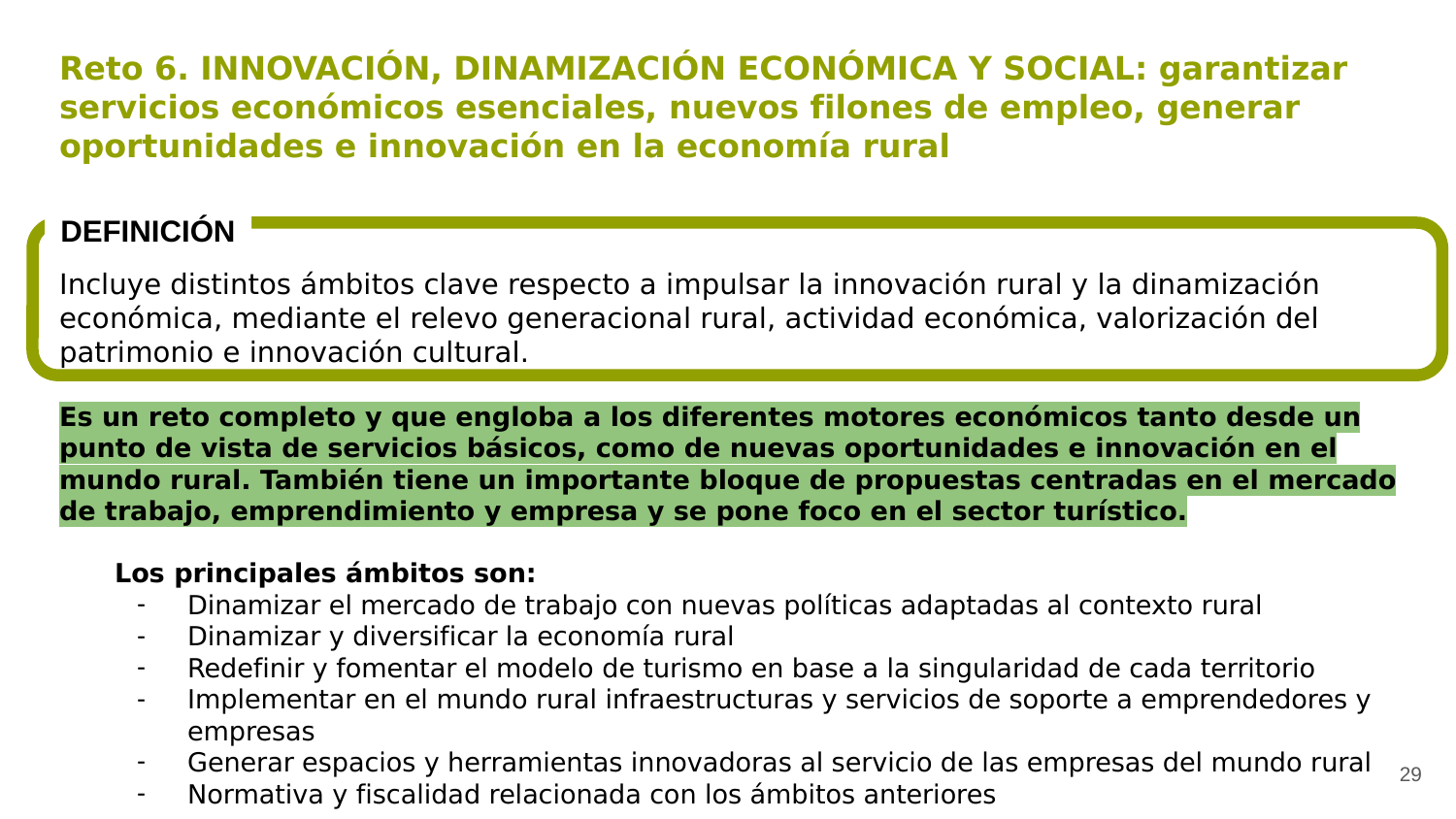

Reto 6. INNOVACIÓN, DINAMIZACIÓN ECONÓMICA Y SOCIAL: garantizar servicios económicos esenciales, nuevos filones de empleo, generar oportunidades e innovación en la economía rural
DEFINICIÓN

Incluye distintos ámbitos clave respecto a impulsar la innovación rural y la dinamización económica, mediante el relevo generacional rural, actividad económica, valorización del patrimonio e innovación cultural.

Es un reto completo y que engloba a los diferentes motores económicos tanto desde un punto de vista de servicios básicos, como de nuevas oportunidades e innovación en el mundo rural. También tiene un importante bloque de propuestas centradas en el mercado de trabajo, emprendimiento y empresa y se pone foco en el sector turístico.
Los principales ámbitos son:
Dinamizar el mercado de trabajo con nuevas políticas adaptadas al contexto rural
Dinamizar y diversificar la economía rural
Redefinir y fomentar el modelo de turismo en base a la singularidad de cada territorio
Implementar en el mundo rural infraestructuras y servicios de soporte a emprendedores y empresas
Generar espacios y herramientas innovadoras al servicio de las empresas del mundo rural
Normativa y fiscalidad relacionada con los ámbitos anteriores
29